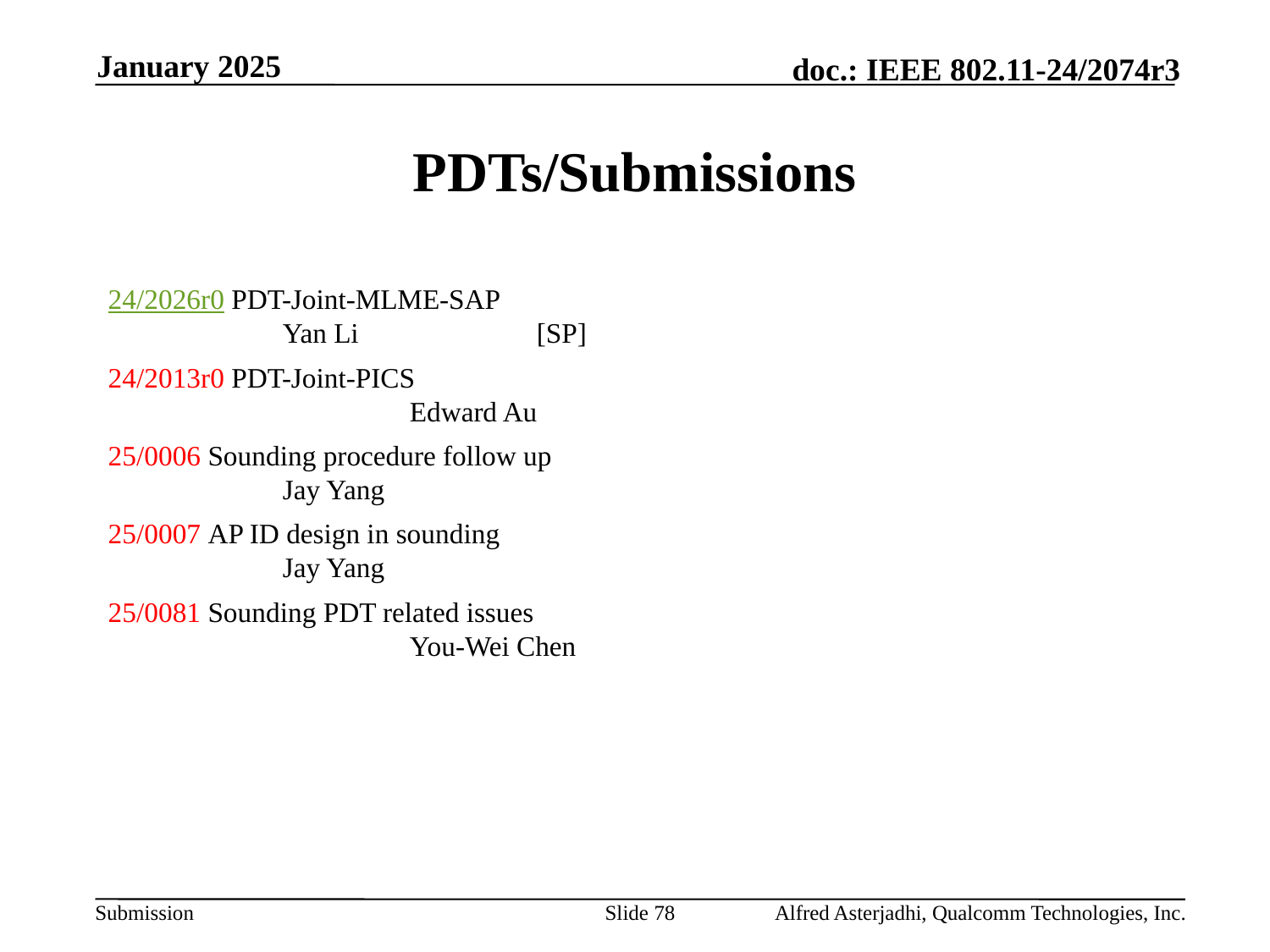

January 2025
# PDTs/Submissions
24/2026r0 PDT-Joint-MLME-SAP 						Yan Li		[SP]
24/2013r0 PDT-Joint-PICS 							Edward Au
25/0006 Sounding procedure follow up 					Jay Yang
25/0007 AP ID design in sounding 						Jay Yang
25/0081 Sounding PDT related issues 						You-Wei Chen
Slide 78
Alfred Asterjadhi, Qualcomm Technologies, Inc.